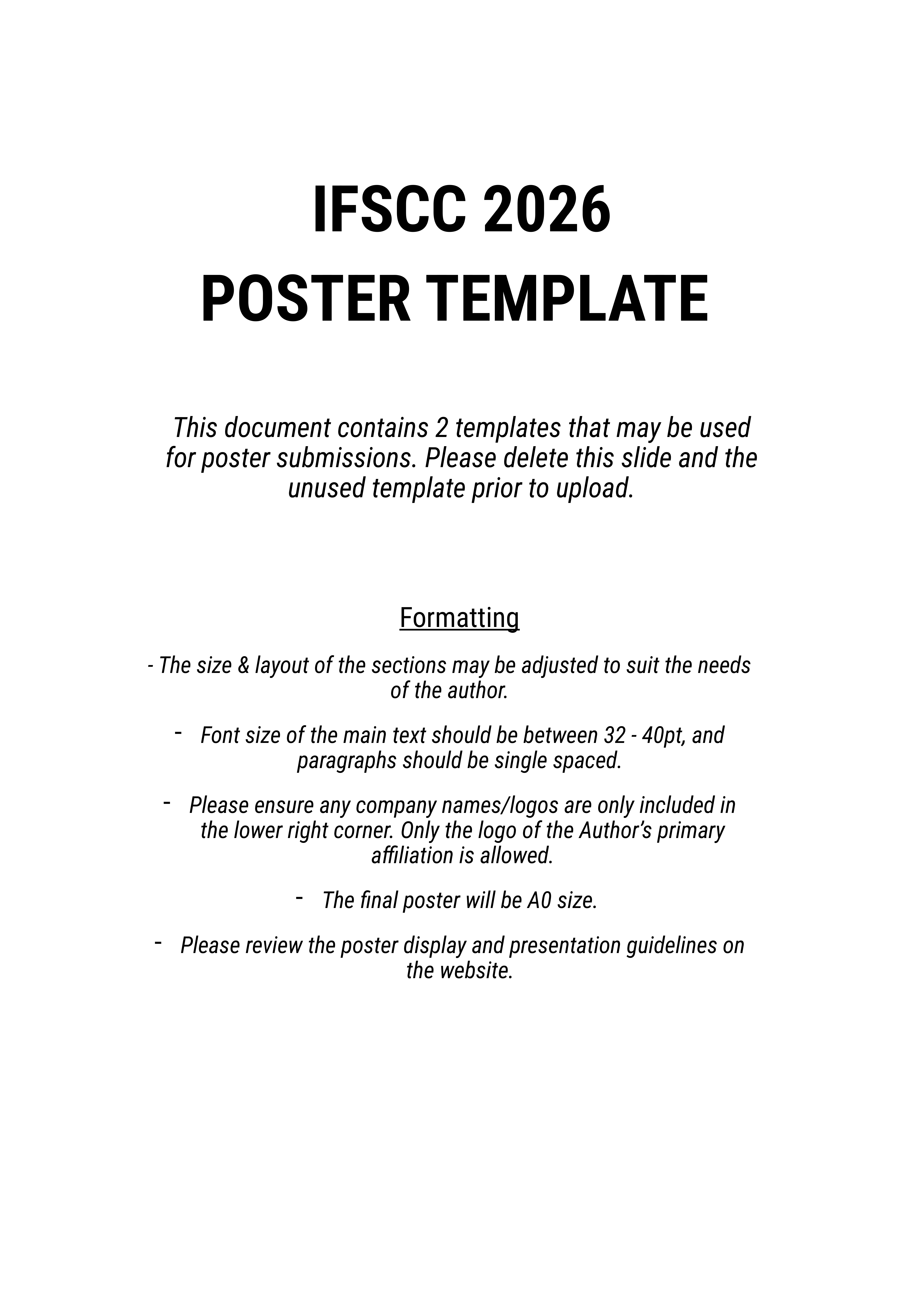

IFSCC 2026
POSTER TEMPLATE
This document contains 2 templates that may be used for poster submissions. Please delete this slide and the unused template prior to upload.
   Formatting
- The size & layout of the sections may be adjusted to suit the needs of the author.
Font size of the main text should be between 32 - 40pt, and paragraphs should be single spaced.
Please ensure any company names/logos are only included in the lower right corner. Only the logo of the Author’s primary affiliation is allowed.
The final poster will be A0 size.
Please review the poster display and presentation guidelines on the website.